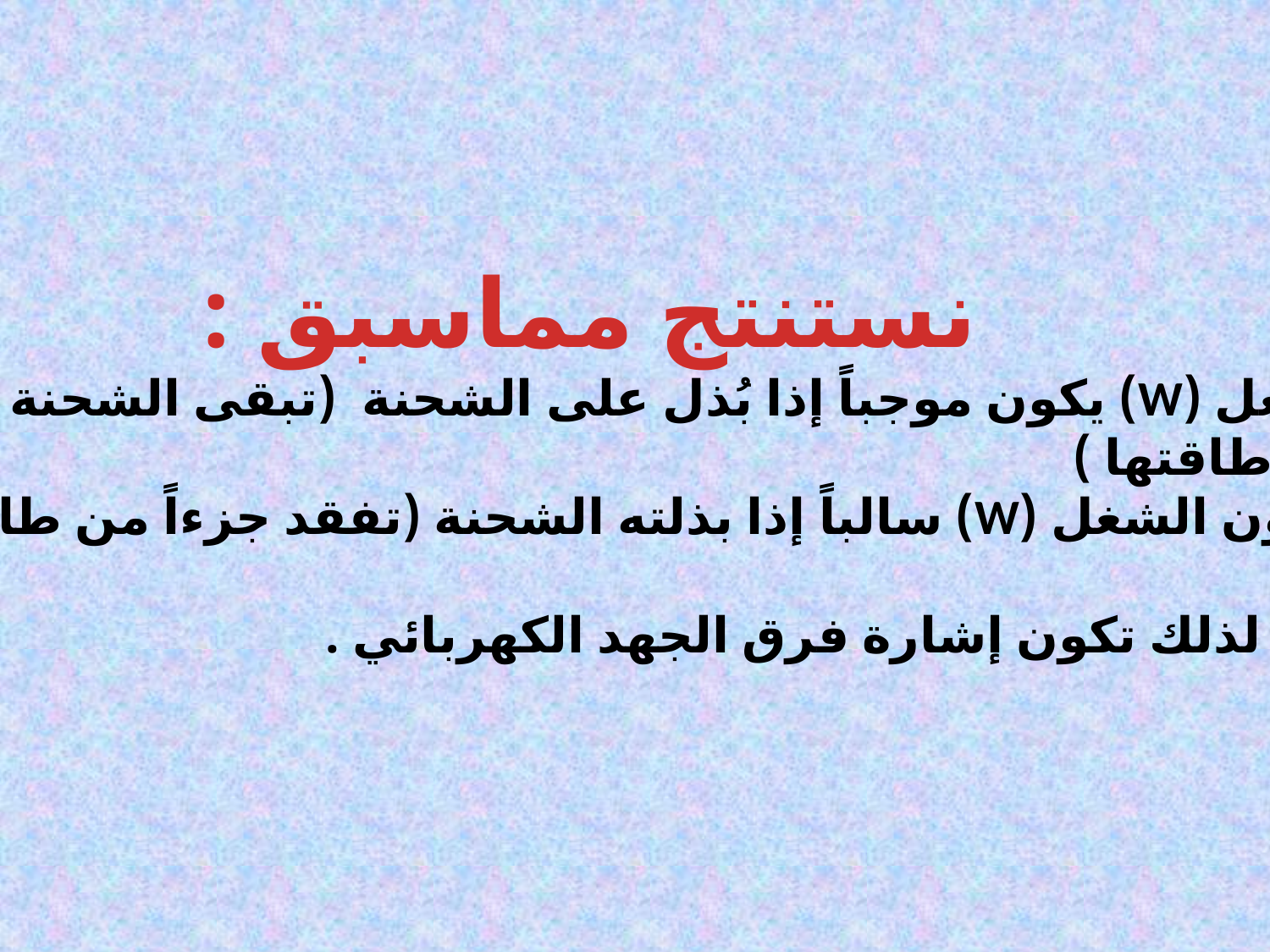

نستنتج مماسبق :
الشغل (W) يكون موجباً إذا بُذل على الشحنة  (تبقى الشحنة محافظة
على طاقتها )
ويكون الشغل (W) سالباً إذا بذلته الشحنة (تفقد جزءاً من طاقتها )

وتبعاً لذلك تكون إشارة فرق الجهد الكهربائي .